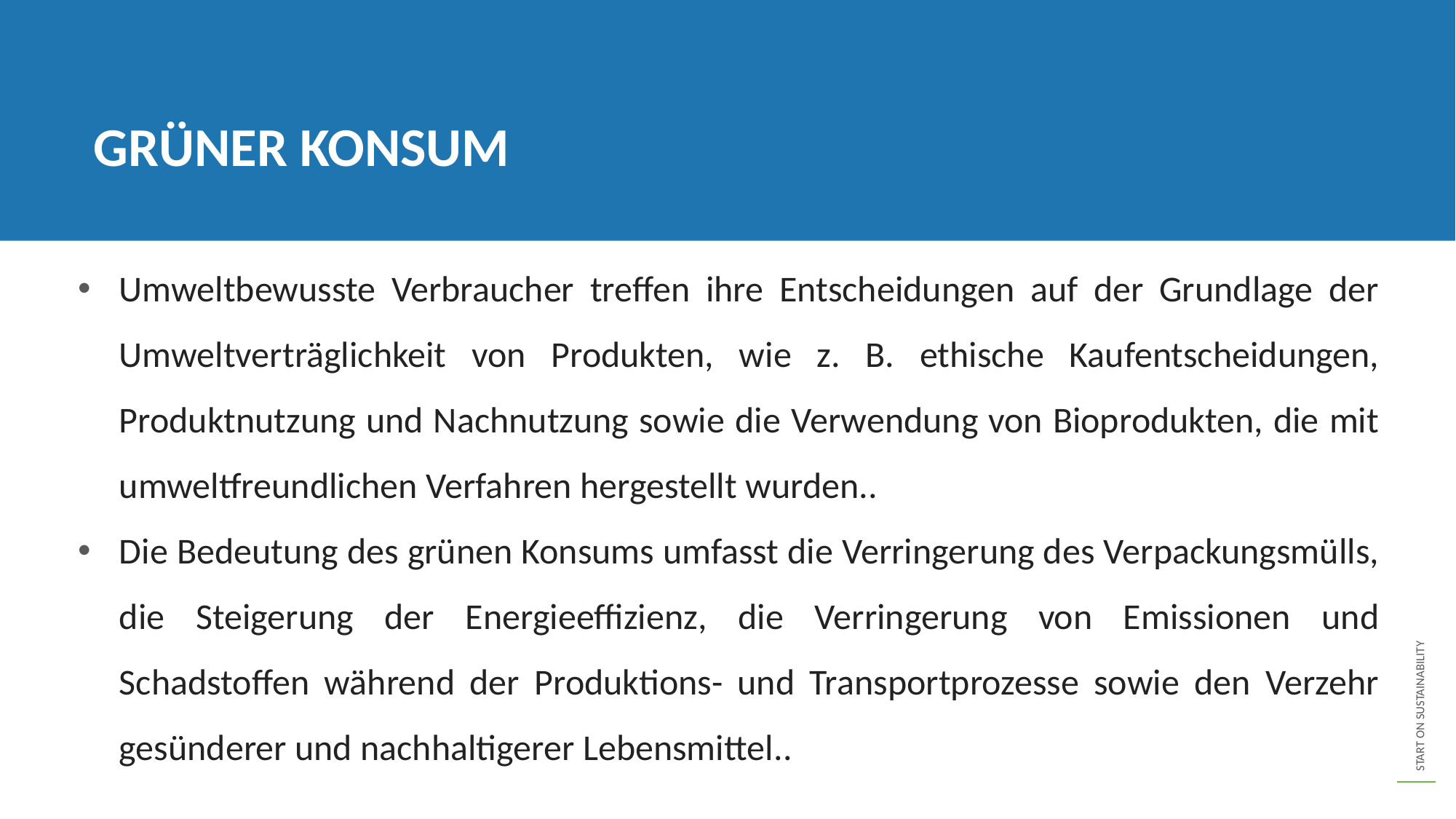

GRÜNER KONSUM
Umweltbewusste Verbraucher treffen ihre Entscheidungen auf der Grundlage der Umweltverträglichkeit von Produkten, wie z. B. ethische Kaufentscheidungen, Produktnutzung und Nachnutzung sowie die Verwendung von Bioprodukten, die mit umweltfreundlichen Verfahren hergestellt wurden..
Die Bedeutung des grünen Konsums umfasst die Verringerung des Verpackungsmülls, die Steigerung der Energieeffizienz, die Verringerung von Emissionen und Schadstoffen während der Produktions- und Transportprozesse sowie den Verzehr gesünderer und nachhaltigerer Lebensmittel..